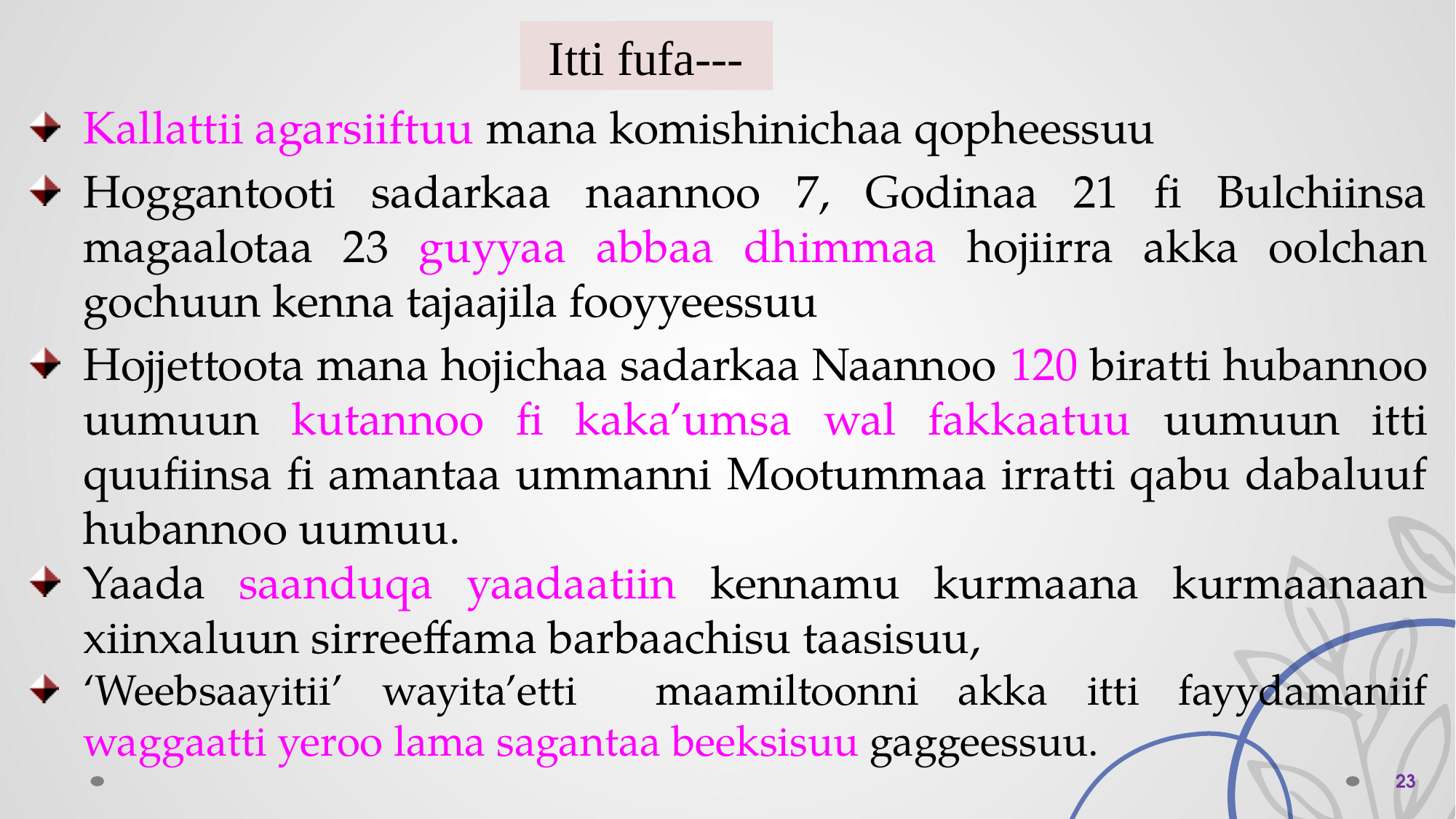

Itti fufa---
Kallattii agarsiiftuu mana komishinichaa qopheessuu
Hoggantooti sadarkaa naannoo 7, Godinaa 21 fi Bulchiinsa magaalotaa 23 guyyaa abbaa dhimmaa hojiirra akka oolchan gochuun kenna tajaajila fooyyeessuu
Hojjettoota mana hojichaa sadarkaa Naannoo 120 biratti hubannoo uumuun kutannoo fi kaka’umsa wal fakkaatuu uumuun itti quufiinsa fi amantaa ummanni Mootummaa irratti qabu dabaluuf hubannoo uumuu.
Yaada saanduqa yaadaatiin kennamu kurmaana kurmaanaan xiinxaluun sirreeffama barbaachisu taasisuu,
‘Weebsaayitii’ wayita’etti  maamiltoonni akka itti fayydamaniif waggaatti yeroo lama sagantaa beeksisuu gaggeessuu.
 23